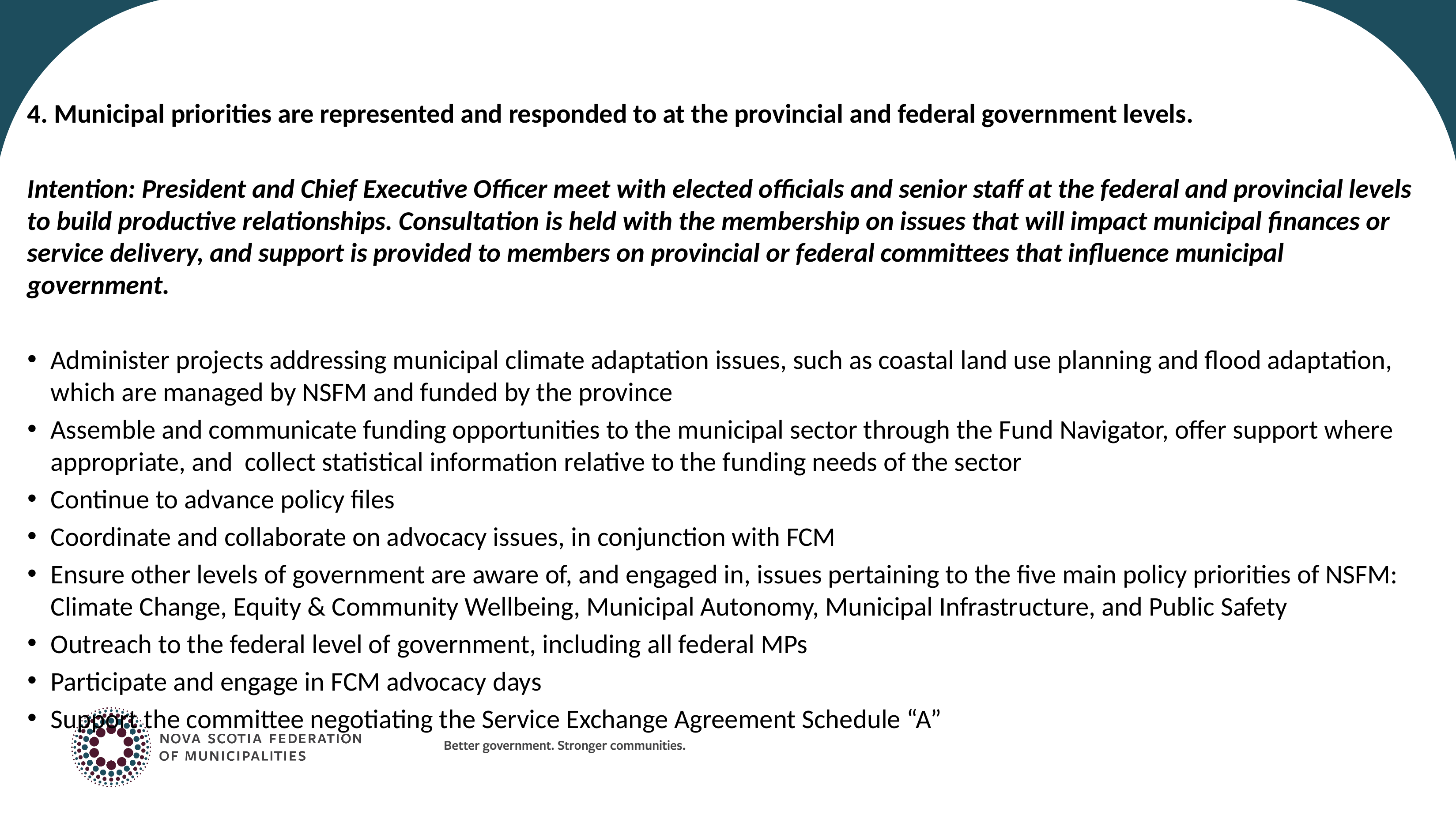

4. Municipal priorities are represented and responded to at the provincial and federal government levels.

Intention: President and Chief Executive Officer meet with elected officials and senior staff at the federal and provincial levels to build productive relationships. Consultation is held with the membership on issues that will impact municipal finances or service delivery, and support is provided to members on provincial or federal committees that influence municipal government.

Administer projects addressing municipal climate adaptation issues, such as coastal land use planning and flood adaptation, which are managed by NSFM and funded by the province
Assemble and communicate funding opportunities to the municipal sector through the Fund Navigator, offer support where appropriate, and  collect statistical information relative to the funding needs of the sector
Continue to advance policy files
Coordinate and collaborate on advocacy issues, in conjunction with FCM
Ensure other levels of government are aware of, and engaged in, issues pertaining to the five main policy priorities of NSFM: Climate Change, Equity & Community Wellbeing, Municipal Autonomy, Municipal Infrastructure, and Public Safety
Outreach to the federal level of government, including all federal MPs
Participate and engage in FCM advocacy days
Support the committee negotiating the Service Exchange Agreement Schedule “A”